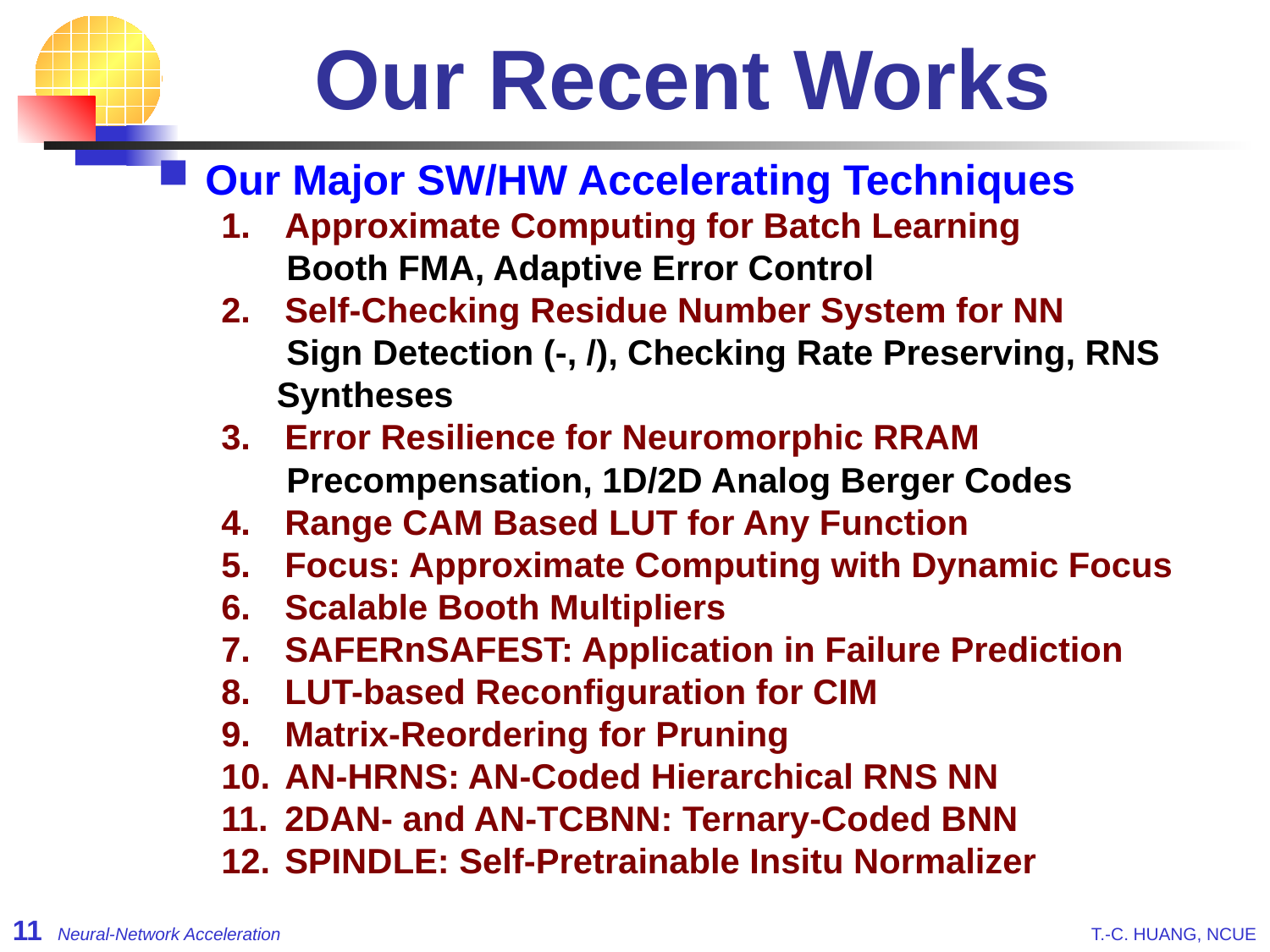

# Our Recent Works
Our Major SW/HW Accelerating Techniques
Approximate Computing for Batch Learning
 Booth FMA, Adaptive Error Control
Self-Checking Residue Number System for NN
 Sign Detection (-, /), Checking Rate Preserving, RNS Syntheses
Error Resilience for Neuromorphic RRAM
 Precompensation, 1D/2D Analog Berger Codes
Range CAM Based LUT for Any Function
Focus: Approximate Computing with Dynamic Focus
Scalable Booth Multipliers
SAFERnSAFEST: Application in Failure Prediction
LUT-based Reconfiguration for CIM
Matrix-Reordering for Pruning
AN-HRNS: AN-Coded Hierarchical RNS NN
2DAN- and AN-TCBNN: Ternary-Coded BNN
SPINDLE: Self-Pretrainable Insitu Normalizer